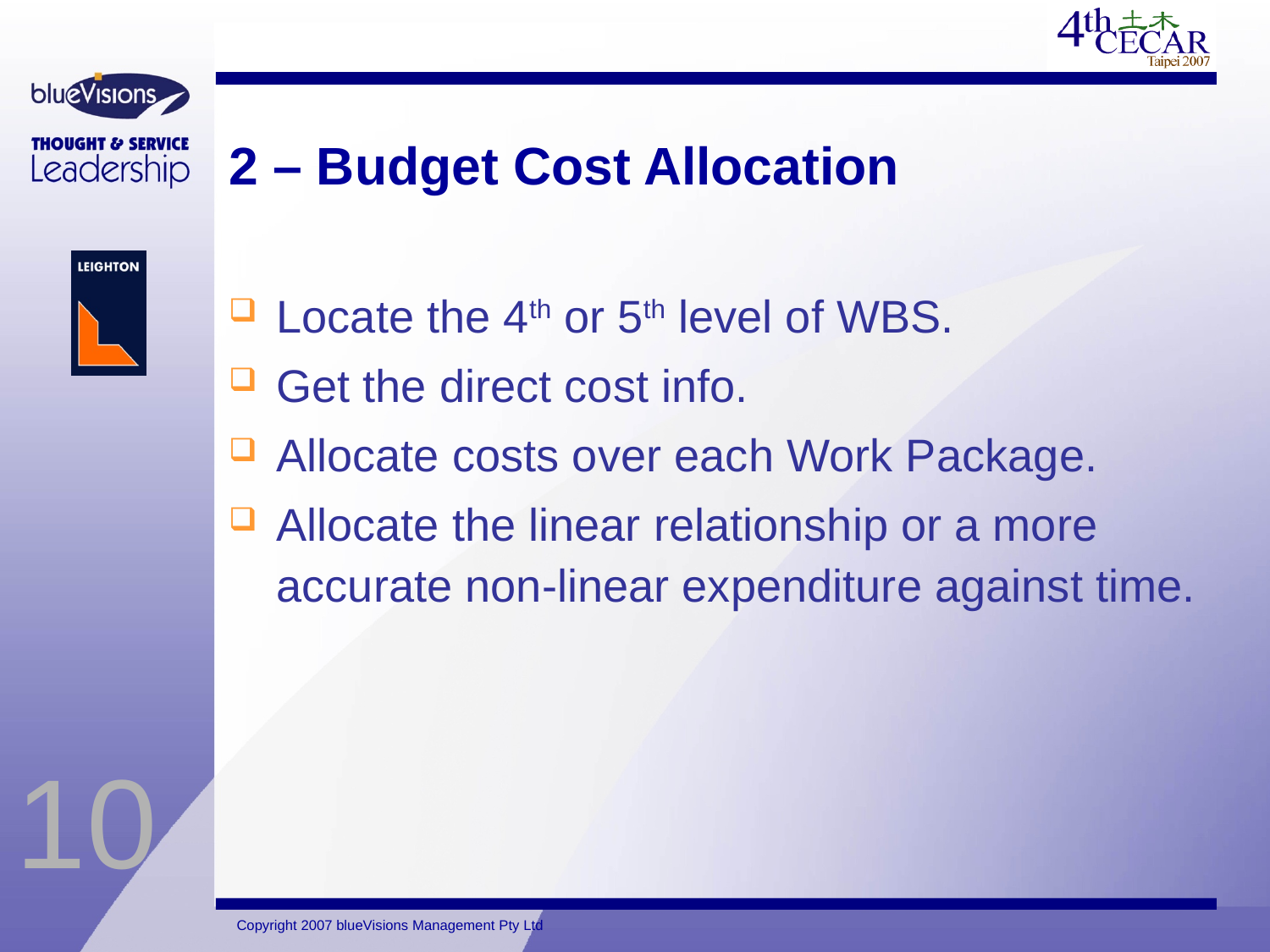

# 2 – Budget Cost Allocation
Locate the 4th or 5th level of WBS.
Get the direct cost info.
Allocate costs over each Work Package.
Allocate the linear relationship or a more accurate non-linear expenditure against time.

 		 Copyright 2007 blueVisions Management Pty Ltd